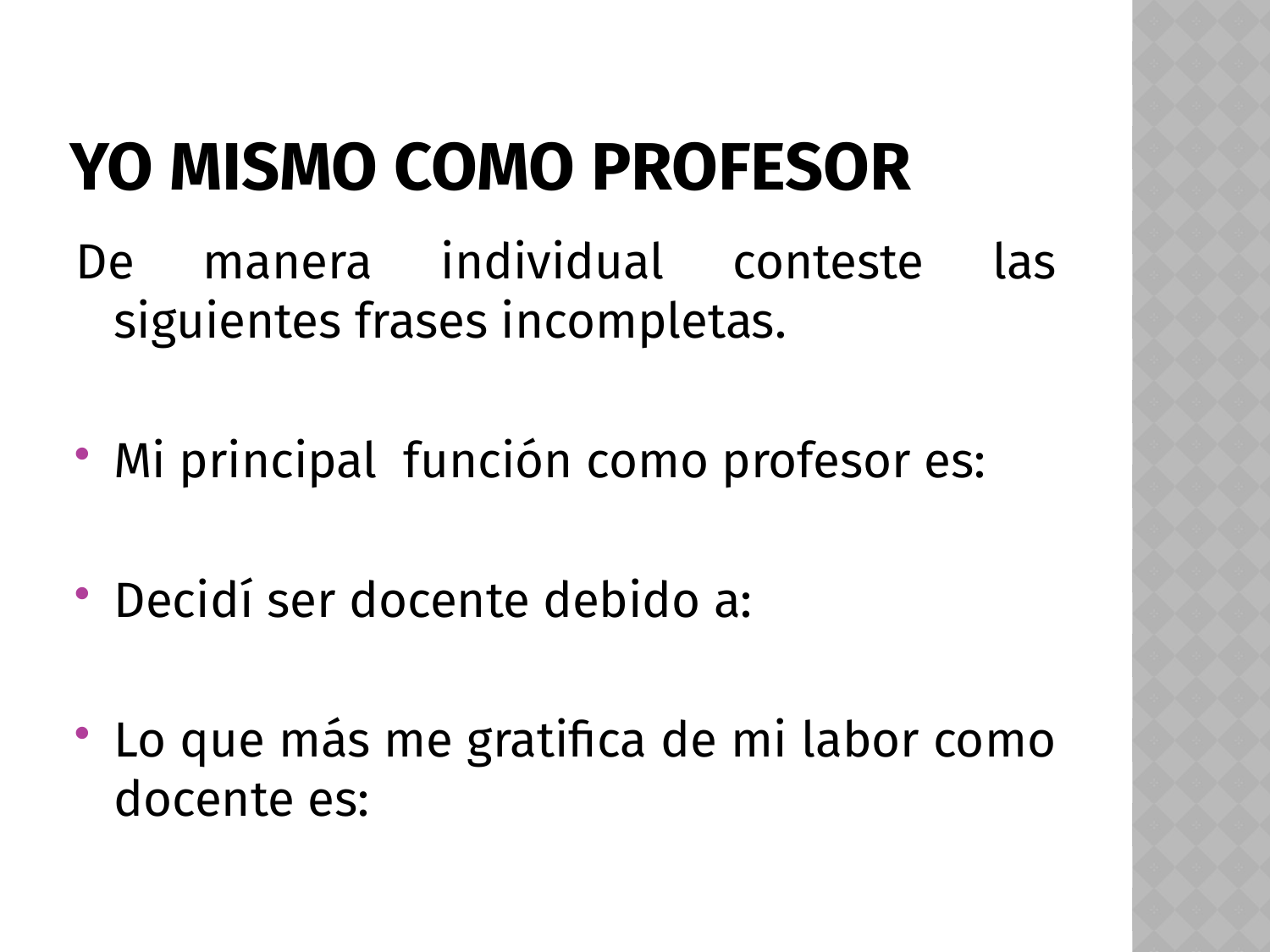

# YO MISMO COMO PROFESOR
De manera individual conteste las siguientes frases incompletas.

Mi principal  función como profesor es:

Decidí ser docente debido a:

Lo que más me gratifica de mi labor como docente es: